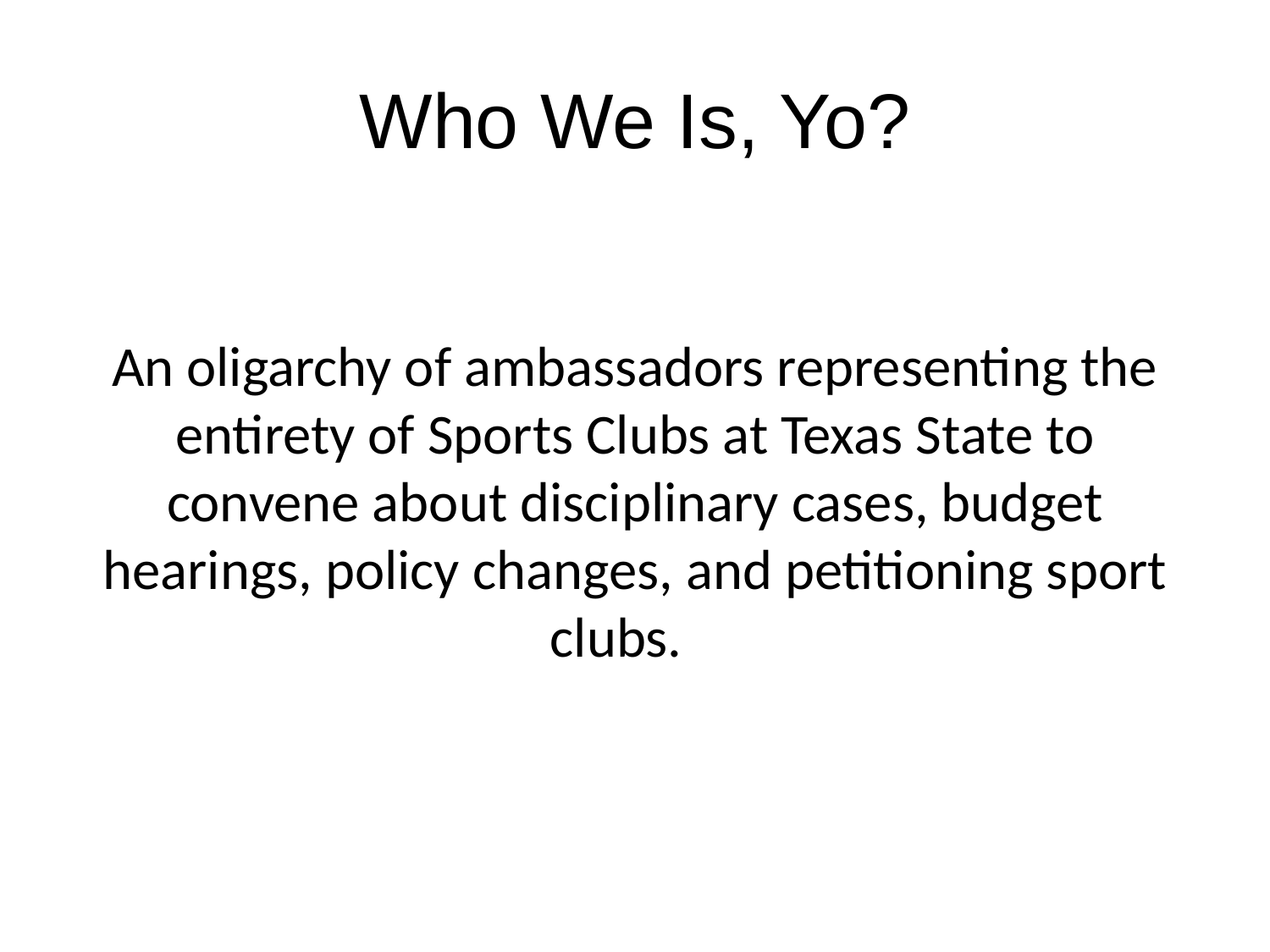

# Who We Is, Yo?
An oligarchy of ambassadors representing the entirety of Sports Clubs at Texas State to convene about disciplinary cases, budget hearings, policy changes, and petitioning sport clubs.